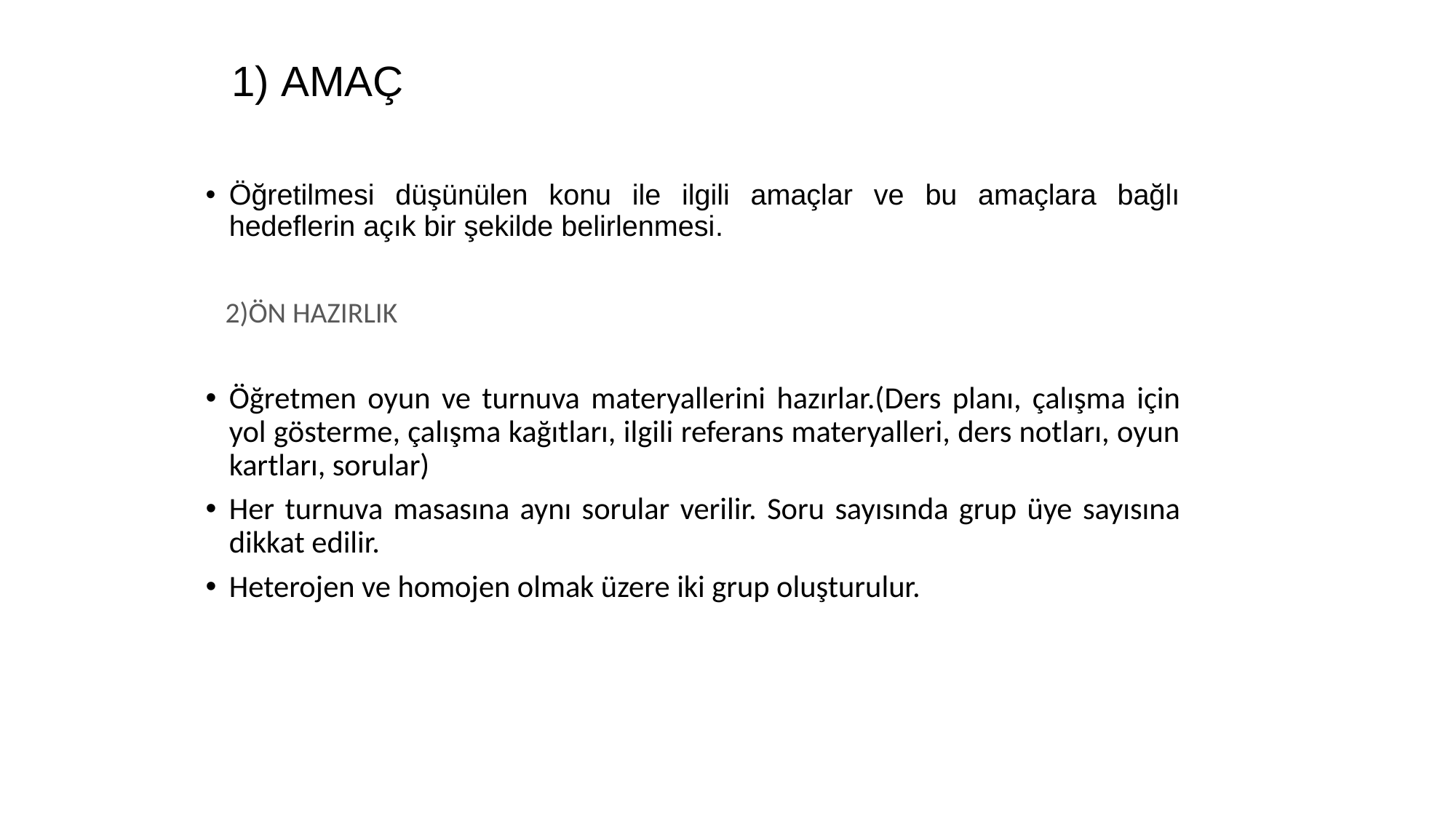

# 1) AMAÇ
Öğretilmesi düşünülen konu ile ilgili amaçlar ve bu amaçlara bağlı hedeflerin açık bir şekilde belirlenmesi.

   2)ÖN HAZIRLIK

Öğretmen oyun ve turnuva materyallerini hazırlar.(Ders planı, çalışma için yol gösterme, çalışma kağıtları, ilgili referans materyalleri, ders notları, oyun kartları, sorular)
Her turnuva masasına aynı sorular verilir. Soru sayısında grup üye sayısına dikkat edilir.
Heterojen ve homojen olmak üzere iki grup oluşturulur.